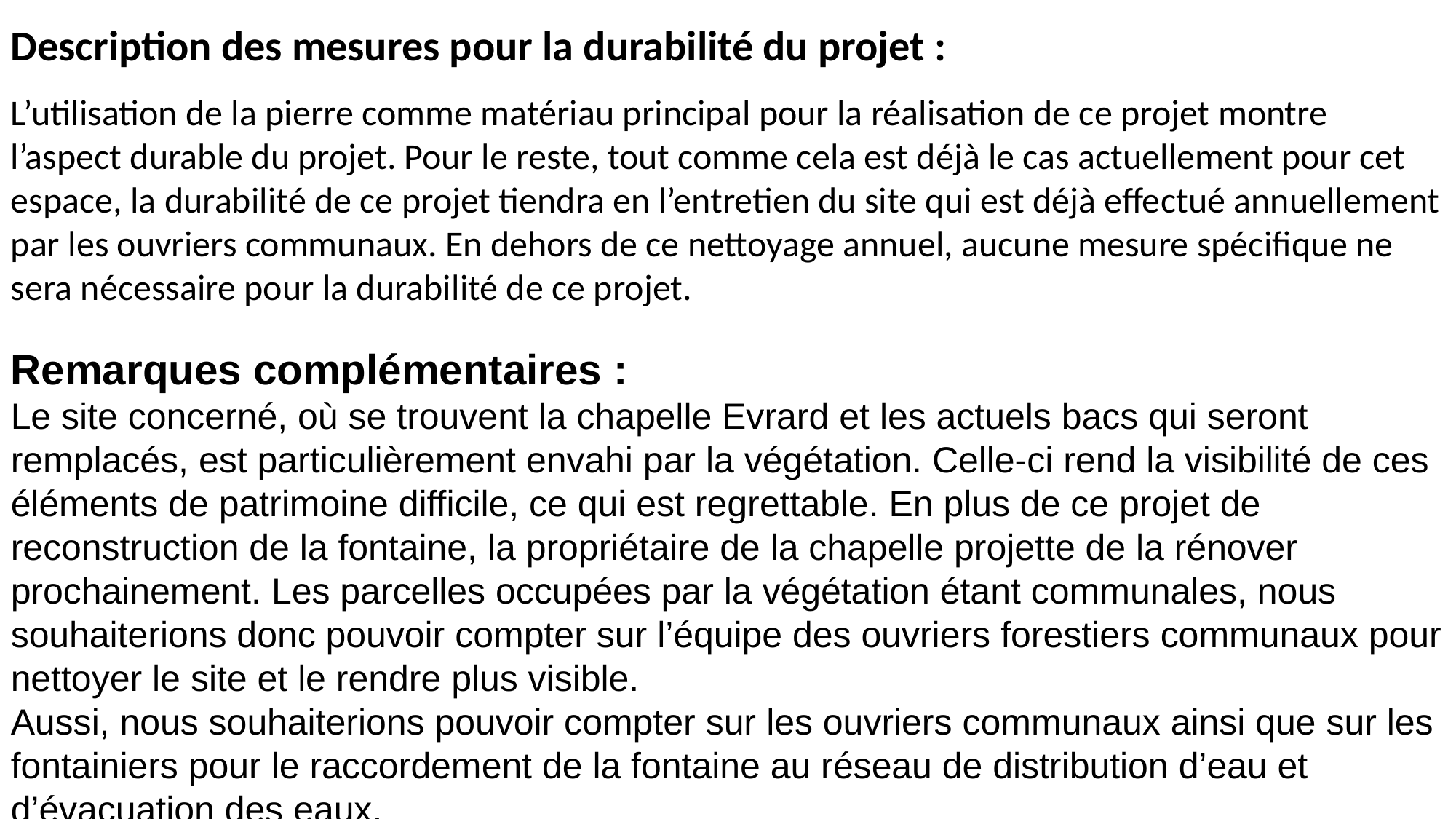

Description des mesures pour la durabilité du projet :

L’utilisation de la pierre comme matériau principal pour la réalisation de ce projet montre l’aspect durable du projet. Pour le reste, tout comme cela est déjà le cas actuellement pour cet espace, la durabilité de ce projet tiendra en l’entretien du site qui est déjà effectué annuellement par les ouvriers communaux. En dehors de ce nettoyage annuel, aucune mesure spécifique ne sera nécessaire pour la durabilité de ce projet.
Remarques complémentaires :
Le site concerné, où se trouvent la chapelle Evrard et les actuels bacs qui seront remplacés, est particulièrement envahi par la végétation. Celle-ci rend la visibilité de ces éléments de patrimoine difficile, ce qui est regrettable. En plus de ce projet de reconstruction de la fontaine, la propriétaire de la chapelle projette de la rénover prochainement. Les parcelles occupées par la végétation étant communales, nous souhaiterions donc pouvoir compter sur l’équipe des ouvriers forestiers communaux pour nettoyer le site et le rendre plus visible.
Aussi, nous souhaiterions pouvoir compter sur les ouvriers communaux ainsi que sur les fontainiers pour le raccordement de la fontaine au réseau de distribution d’eau et d’évacuation des eaux.